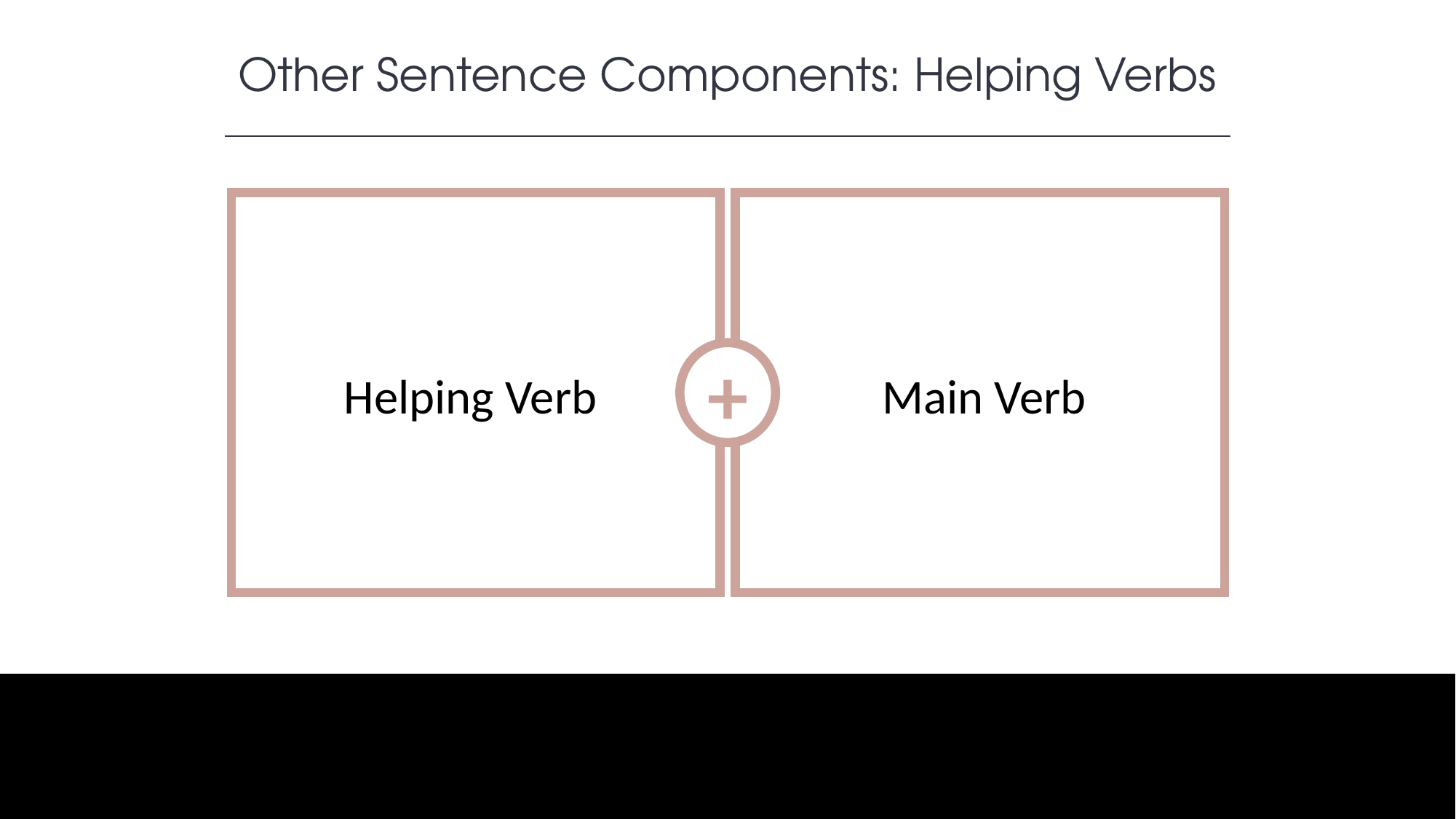

Other Sentence Components: Helping Verbs
HAWKES LEARNING

+
Helping Verb
Main Verb